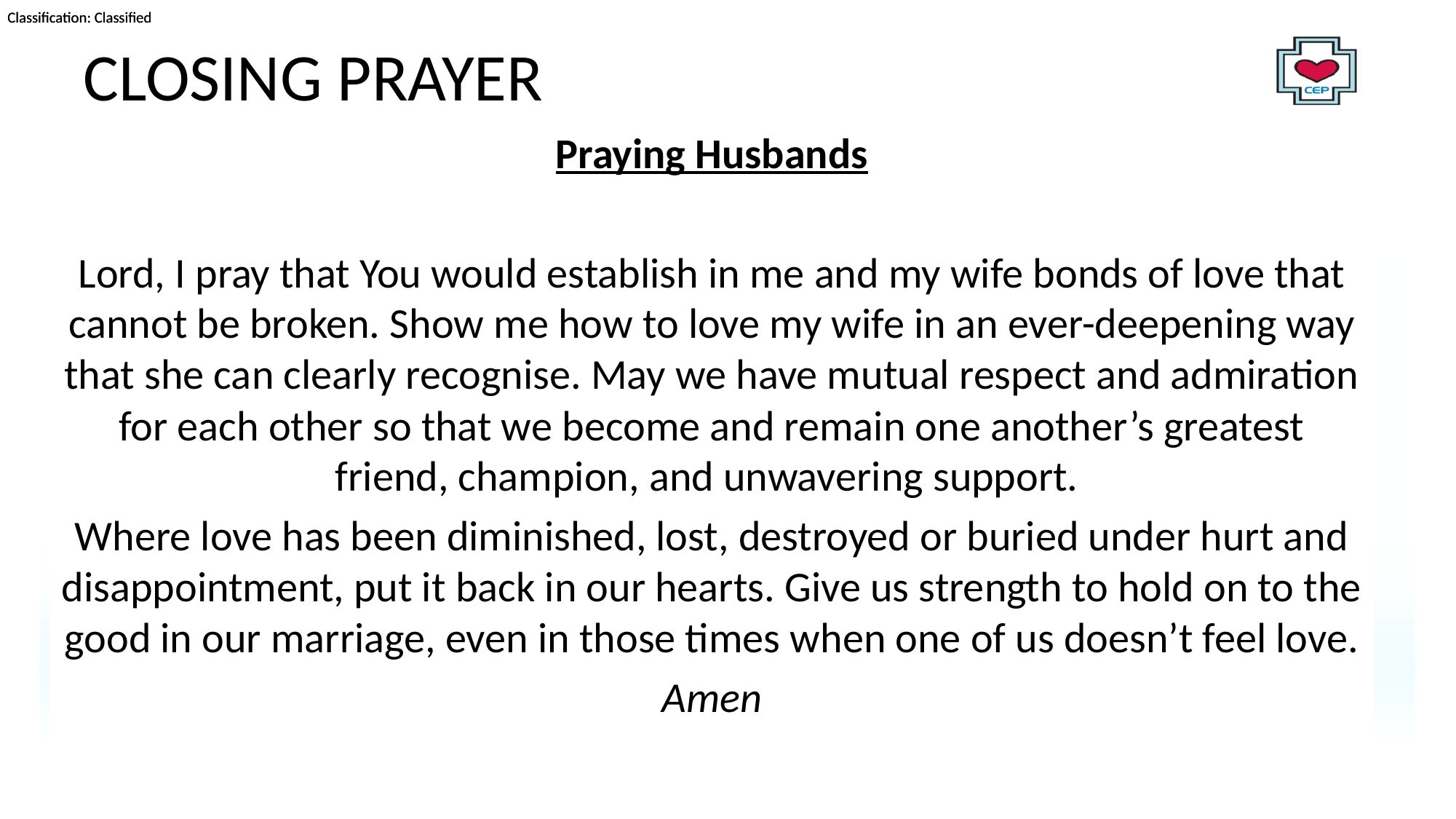

# CLOSING PRAYER
Praying Husbands

Lord, I pray that You would establish in me and my wife bonds of love that cannot be broken. Show me how to love my wife in an ever-deepening way that she can clearly recognise. May we have mutual respect and admiration for each other so that we become and remain one another’s greatest friend, champion, and unwavering support.
Where love has been diminished, lost, destroyed or buried under hurt and disappointment, put it back in our hearts. Give us strength to hold on to the good in our marriage, even in those times when one of us doesn’t feel love.
Amen